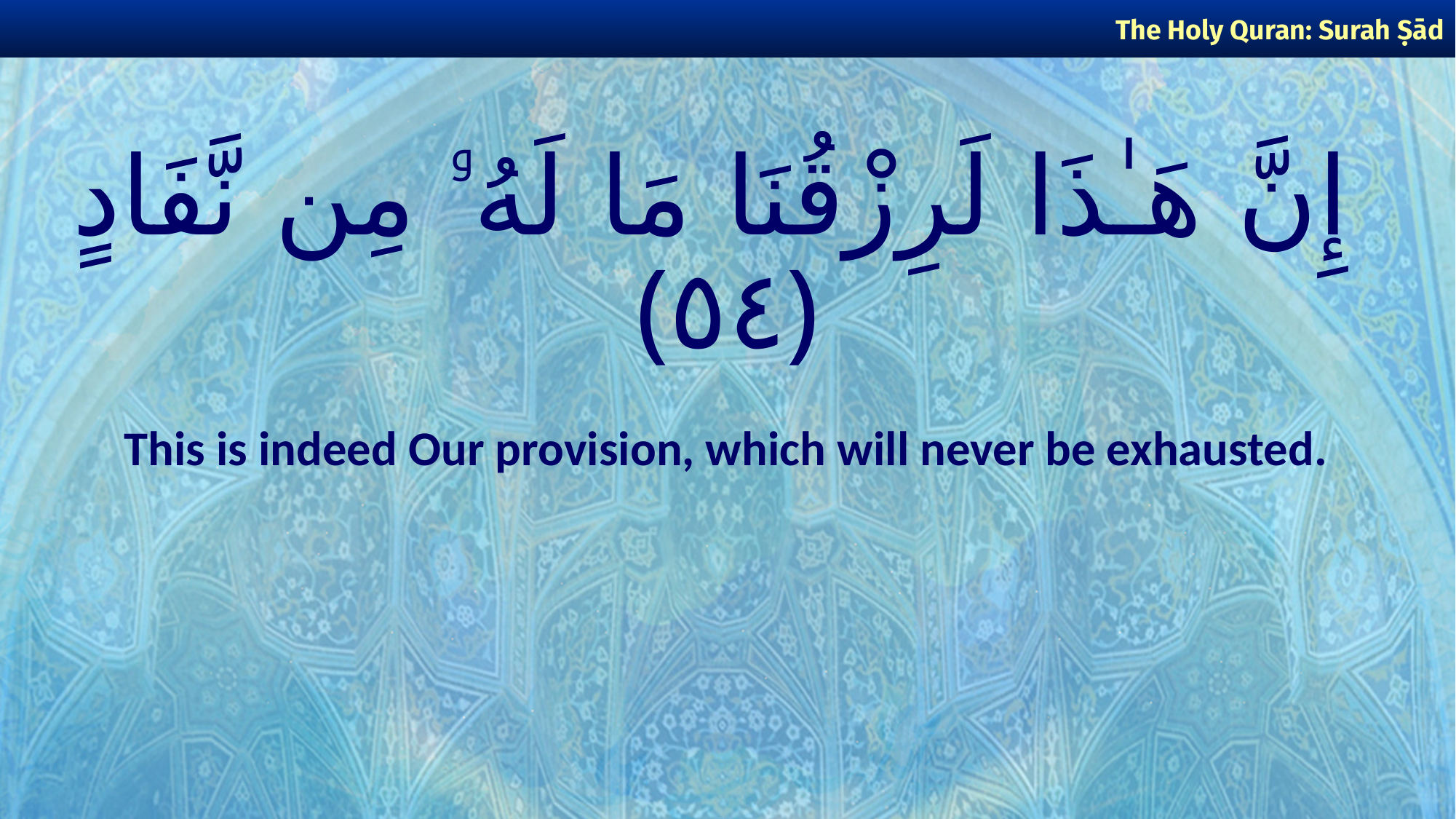

The Holy Quran: Surah Ṣād
# إِنَّ هَـٰذَا لَرِزْقُنَا مَا لَهُۥ مِن نَّفَادٍ ﴿٥٤﴾
This is indeed Our provision, which will never be exhausted.